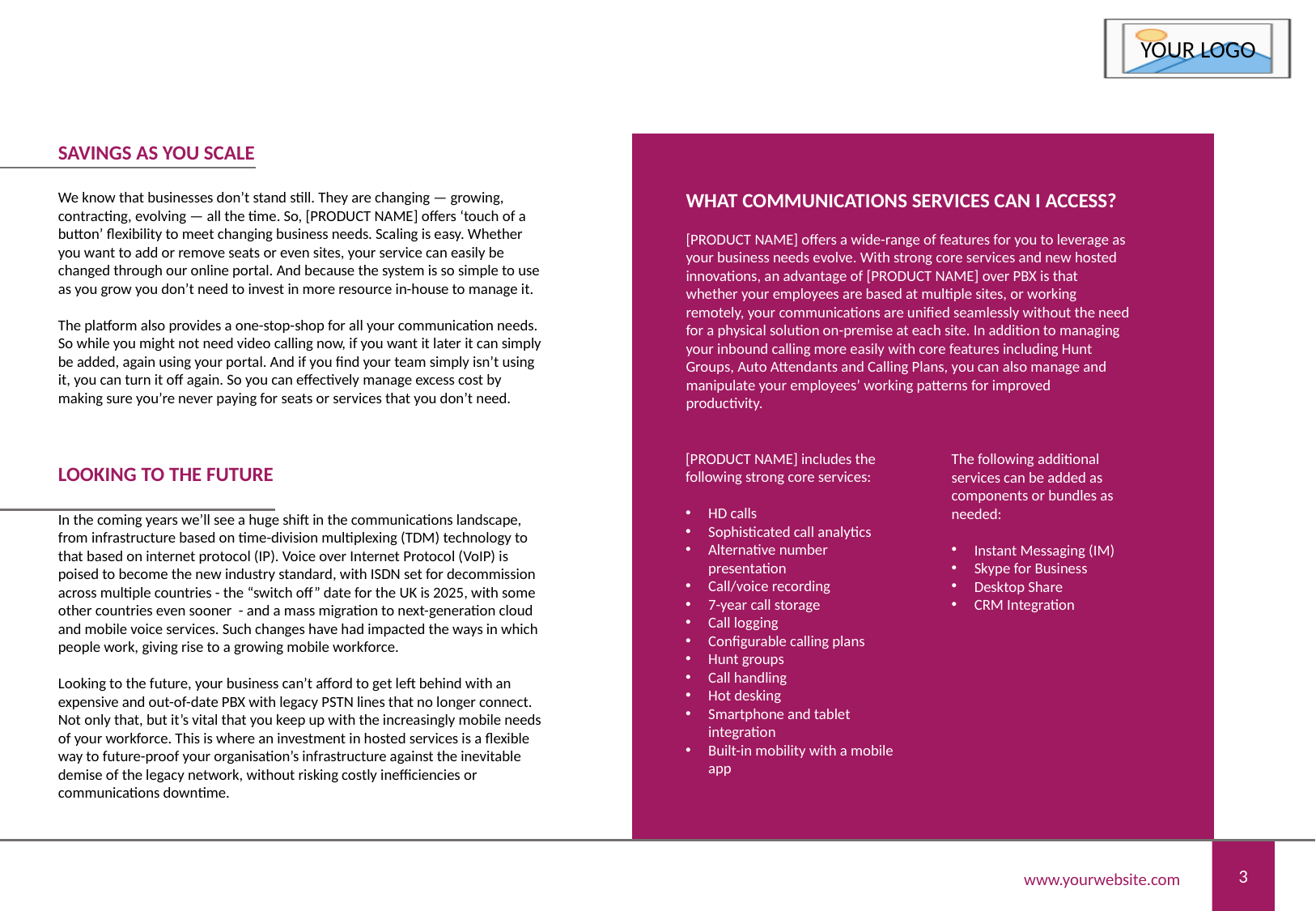

SAVINGS AS YOU SCALE

We know that businesses don’t stand still. They are changing — growing, contracting, evolving — all the time. So, [PRODUCT NAME] offers ‘touch of a button’ flexibility to meet changing business needs. Scaling is easy. Whether you want to add or remove seats or even sites, your service can easily be changed through our online portal. And because the system is so simple to use as you grow you don’t need to invest in more resource in-house to manage it.

The platform also provides a one-stop-shop for all your communication needs. So while you might not need video calling now, if you want it later it can simply be added, again using your portal. And if you find your team simply isn’t using it, you can turn it off again. So you can effectively manage excess cost by making sure you’re never paying for seats or services that you don’t need.

LOOKING TO THE FUTURE

In the coming years we’ll see a huge shift in the communications landscape, from infrastructure based on time-division multiplexing (TDM) technology to that based on internet protocol (IP). Voice over Internet Protocol (VoIP) is poised to become the new industry standard, with ISDN set for decommission across multiple countries - the “switch off” date for the UK is 2025, with some other countries even sooner  - and a mass migration to next-generation cloud and mobile voice services. Such changes have had impacted the ways in which people work, giving rise to a growing mobile workforce.

Looking to the future, your business can’t afford to get left behind with an expensive and out-of-date PBX with legacy PSTN lines that no longer connect. Not only that, but it’s vital that you keep up with the increasingly mobile needs of your workforce. This is where an investment in hosted services is a flexible way to future-proof your organisation’s infrastructure against the inevitable demise of the legacy network, without risking costly inefficiencies or communications downtime.

WHAT COMMUNICATIONS SERVICES CAN I ACCESS?

[PRODUCT NAME] offers a wide-range of features for you to leverage as your business needs evolve. With strong core services and new hosted innovations, an advantage of [PRODUCT NAME] over PBX is that whether your employees are based at multiple sites, or working remotely, your communications are unified seamlessly without the need for a physical solution on-premise at each site. In addition to managing your inbound calling more easily with core features including Hunt Groups, Auto Attendants and Calling Plans, you can also manage and manipulate your employees’ working patterns for improved productivity.
[PRODUCT NAME] includes the following strong core services:

HD calls
Sophisticated call analytics
Alternative number presentation
Call/voice recording
7-year call storage
Call logging
Configurable calling plans
Hunt groups
Call handling
Hot desking
Smartphone and tablet integration
Built-in mobility with a mobile app
The following additional services can be added as components or bundles as needed:

Instant Messaging (IM)
Skype for Business
Desktop Share
CRM Integration
3
www.yourwebsite.com